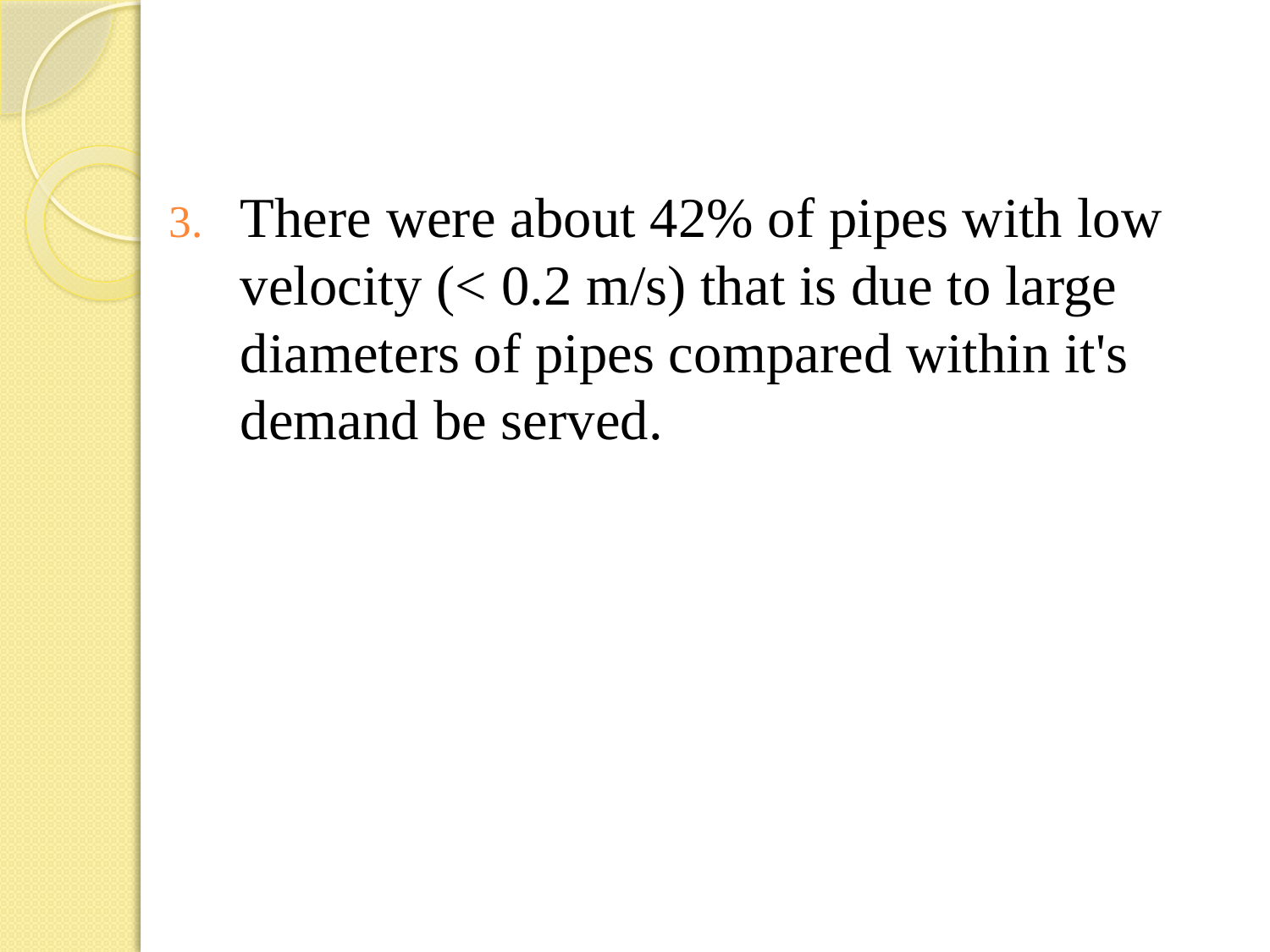

There were about 42% of pipes with low velocity (< 0.2 m/s) that is due to large diameters of pipes compared within it's demand be served.